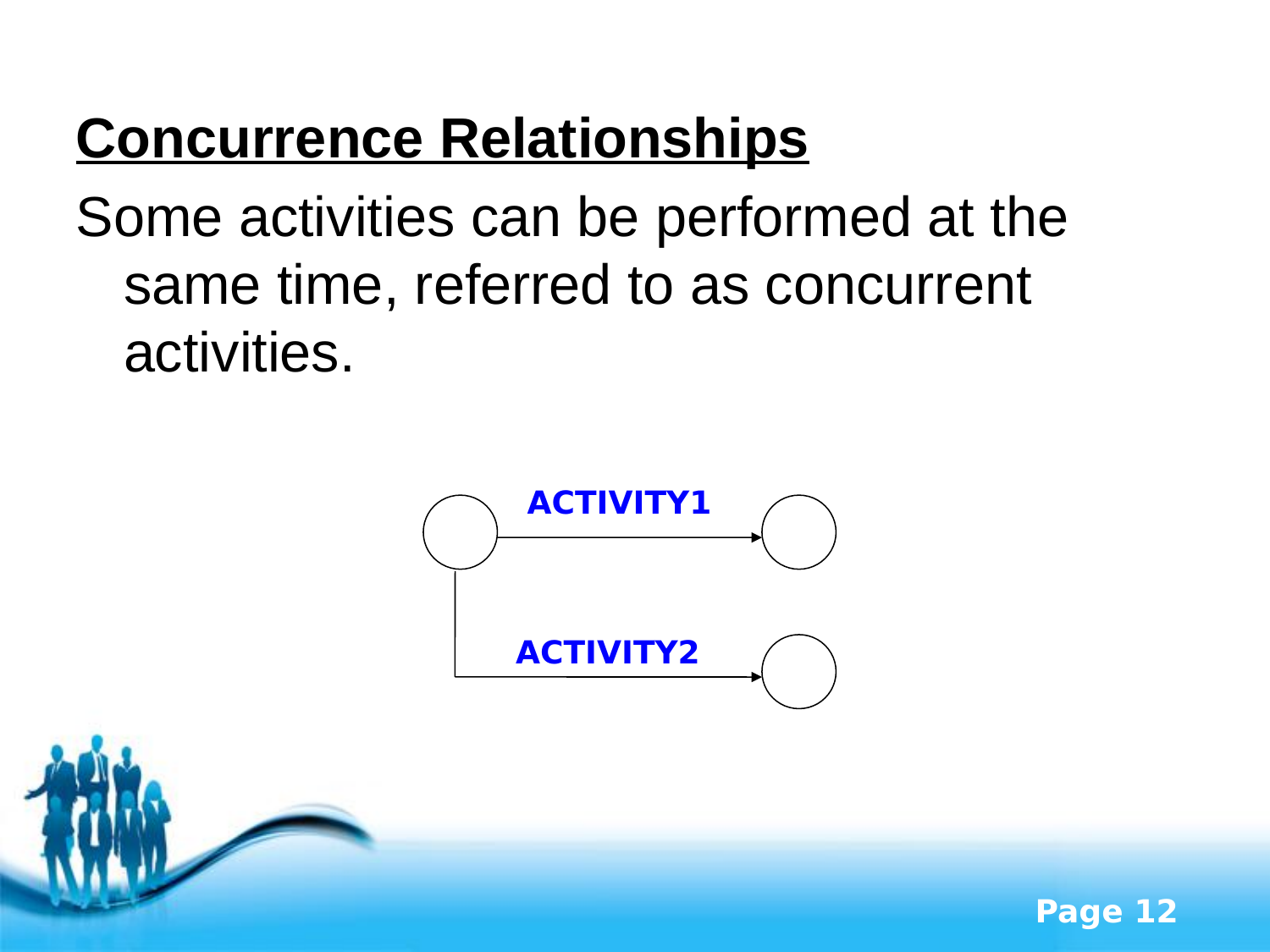

Concurrence Relationships
Some activities can be performed at the same time, referred to as concurrent activities.
ACTIVITY1

ACTIVITY2